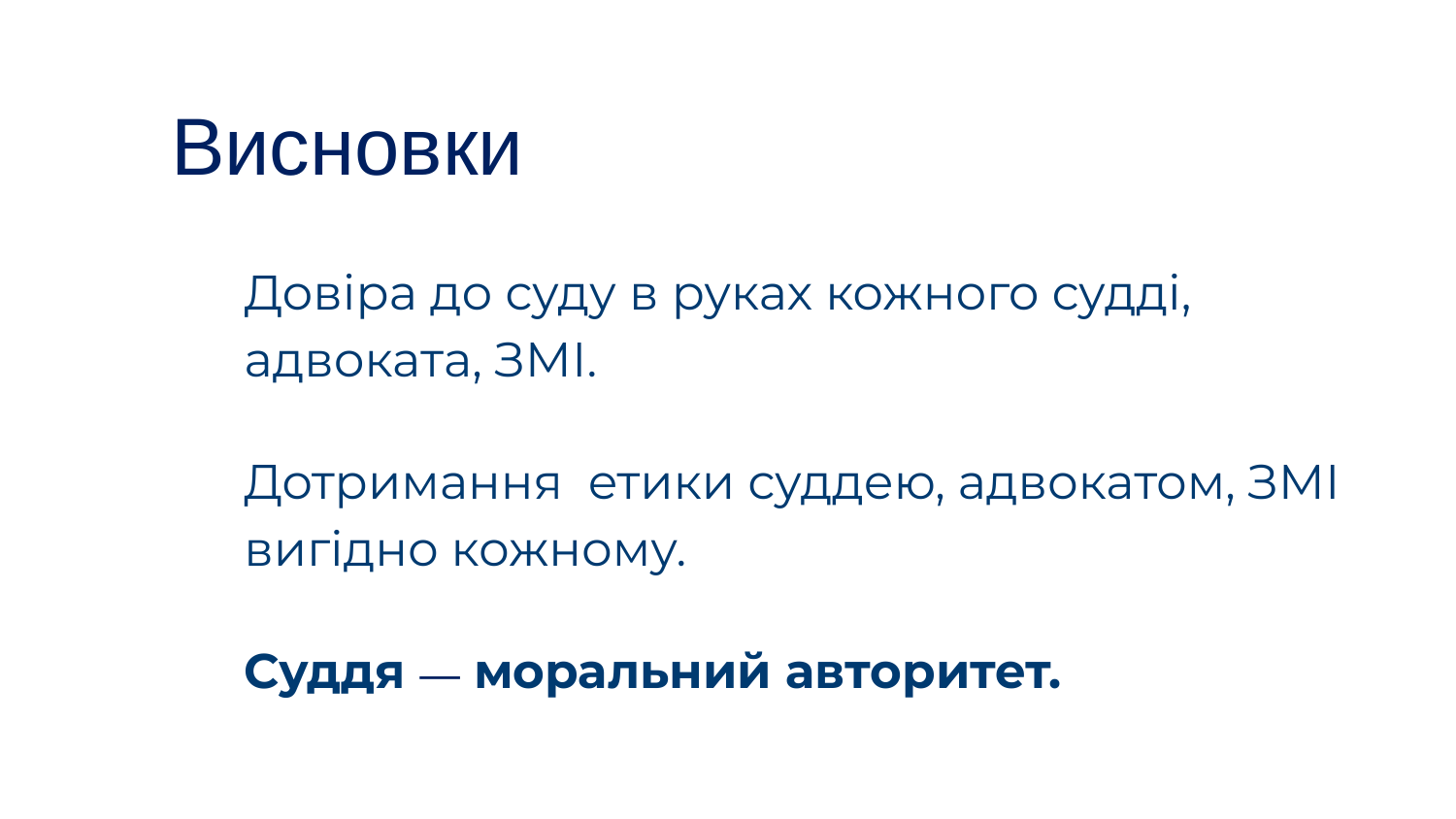

Висновки
# Довіра до суду в руках кожного судді, адвоката, ЗМІ.

Дотримання  етики суддею, адвокатом, ЗМІ вигідно кожному.

Суддя — моральний авторитет.